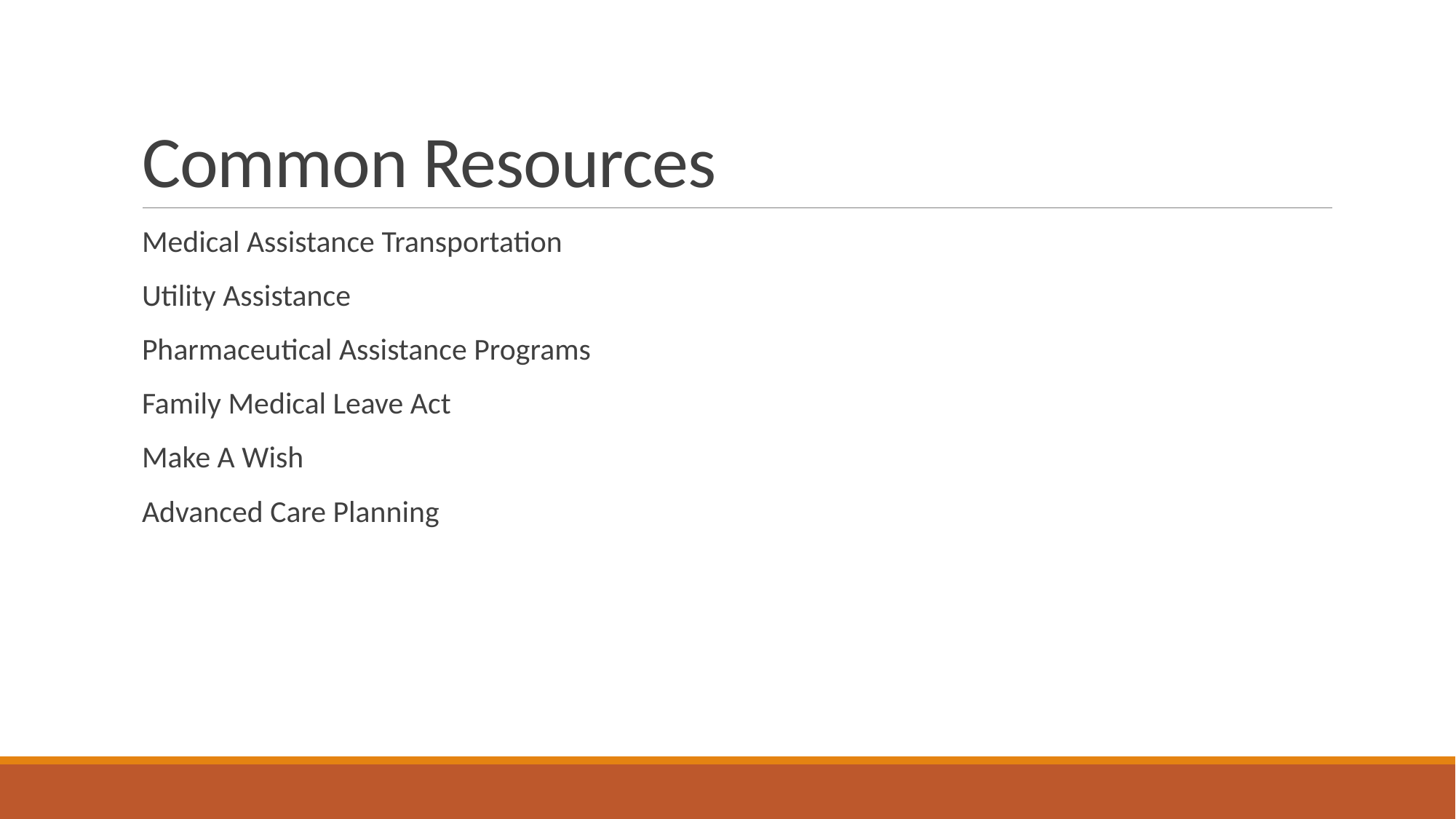

# Common Resources
Medical Assistance Transportation
Utility Assistance
Pharmaceutical Assistance Programs
Family Medical Leave Act
Make A Wish
Advanced Care Planning